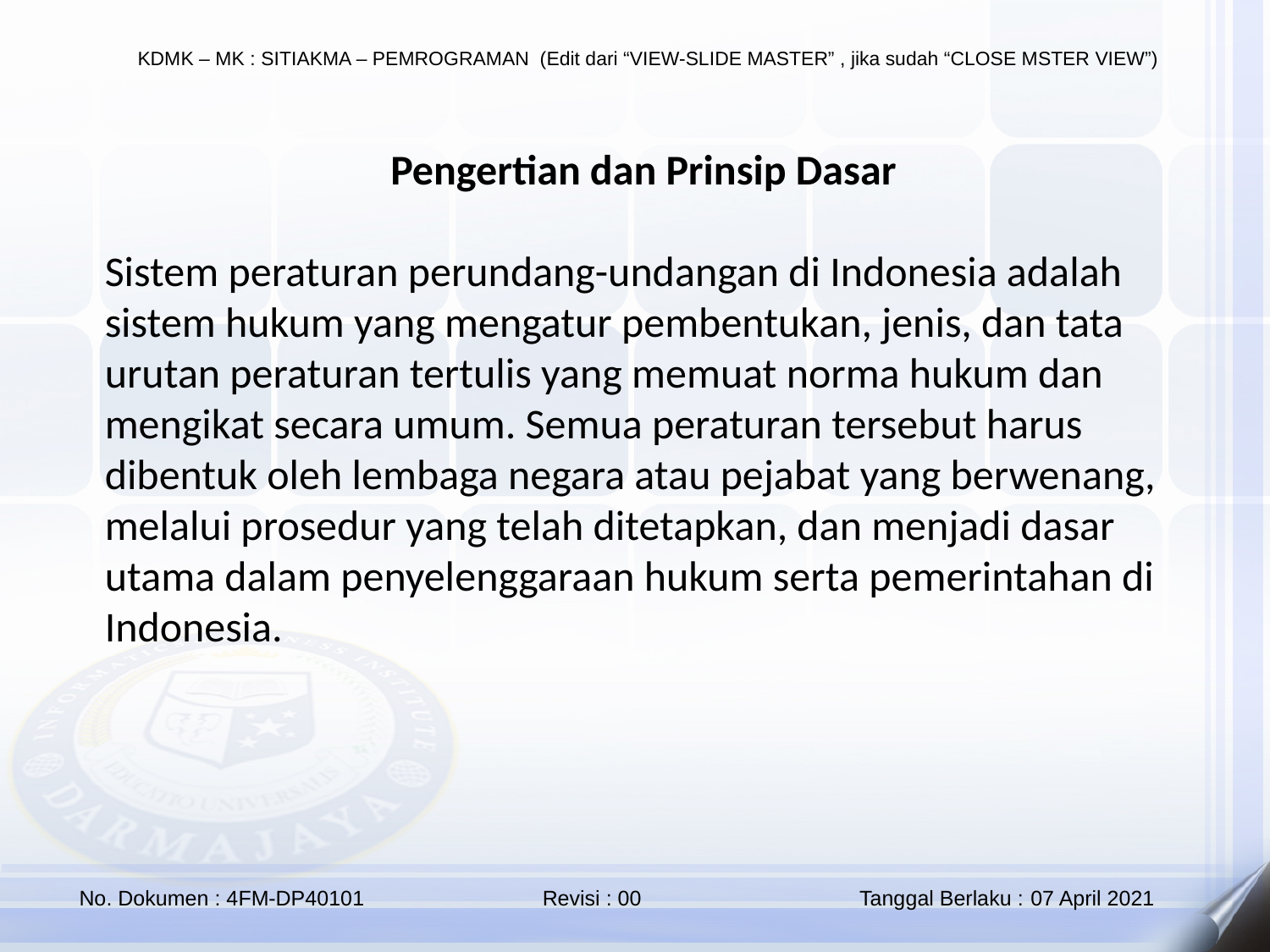

Pengertian dan Prinsip Dasar

Sistem peraturan perundang-undangan di Indonesia adalah sistem hukum yang mengatur pembentukan, jenis, dan tata urutan peraturan tertulis yang memuat norma hukum dan mengikat secara umum. Semua peraturan tersebut harus dibentuk oleh lembaga negara atau pejabat yang berwenang, melalui prosedur yang telah ditetapkan, dan menjadi dasar utama dalam penyelenggaraan hukum serta pemerintahan di Indonesia.